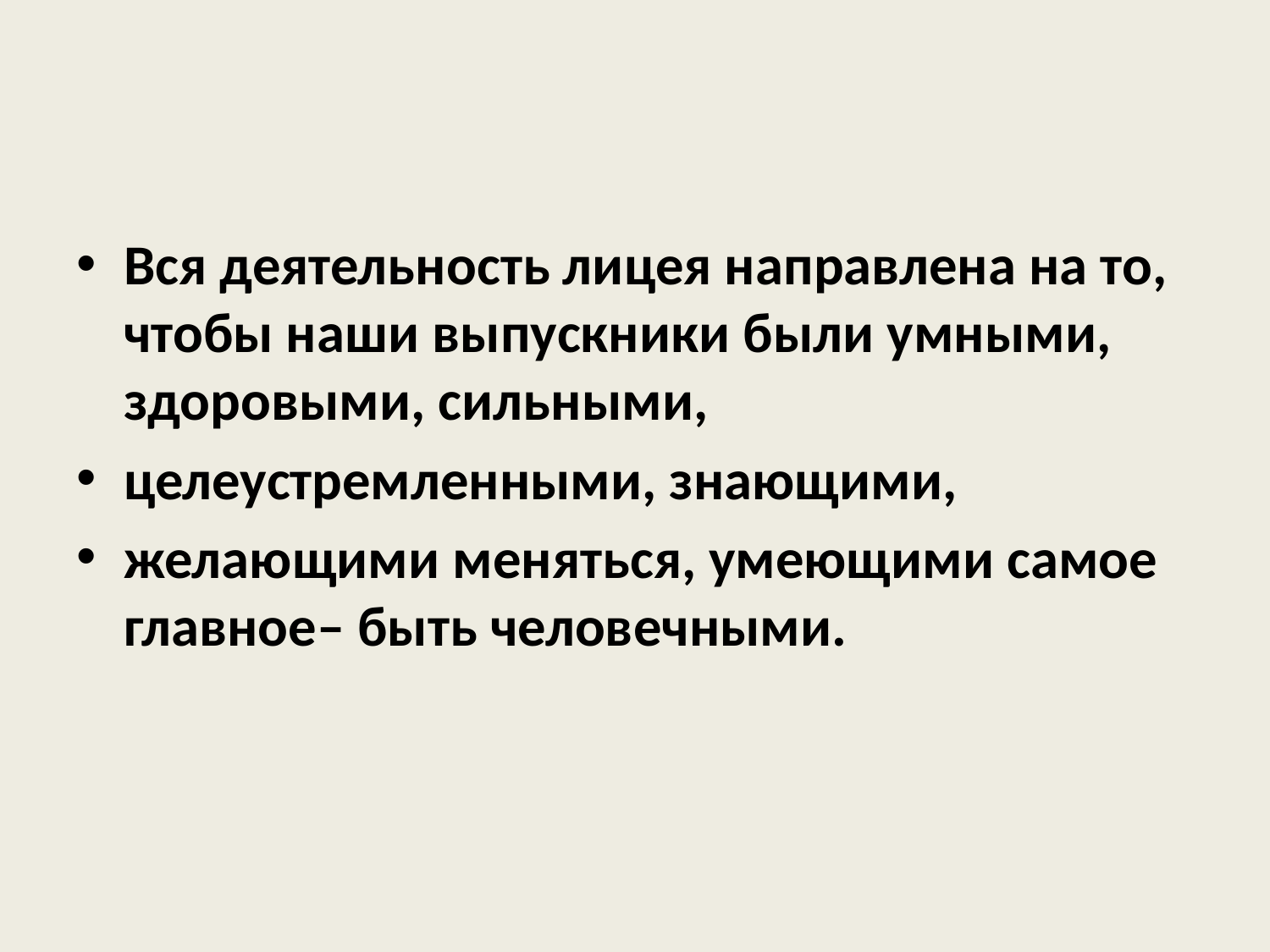

#
Вся деятельность лицея направлена на то, чтобы наши выпускники были умными, здоровыми, сильными,
целеустремленными, знающими,
желающими меняться, умеющими самое главное– быть человечными.